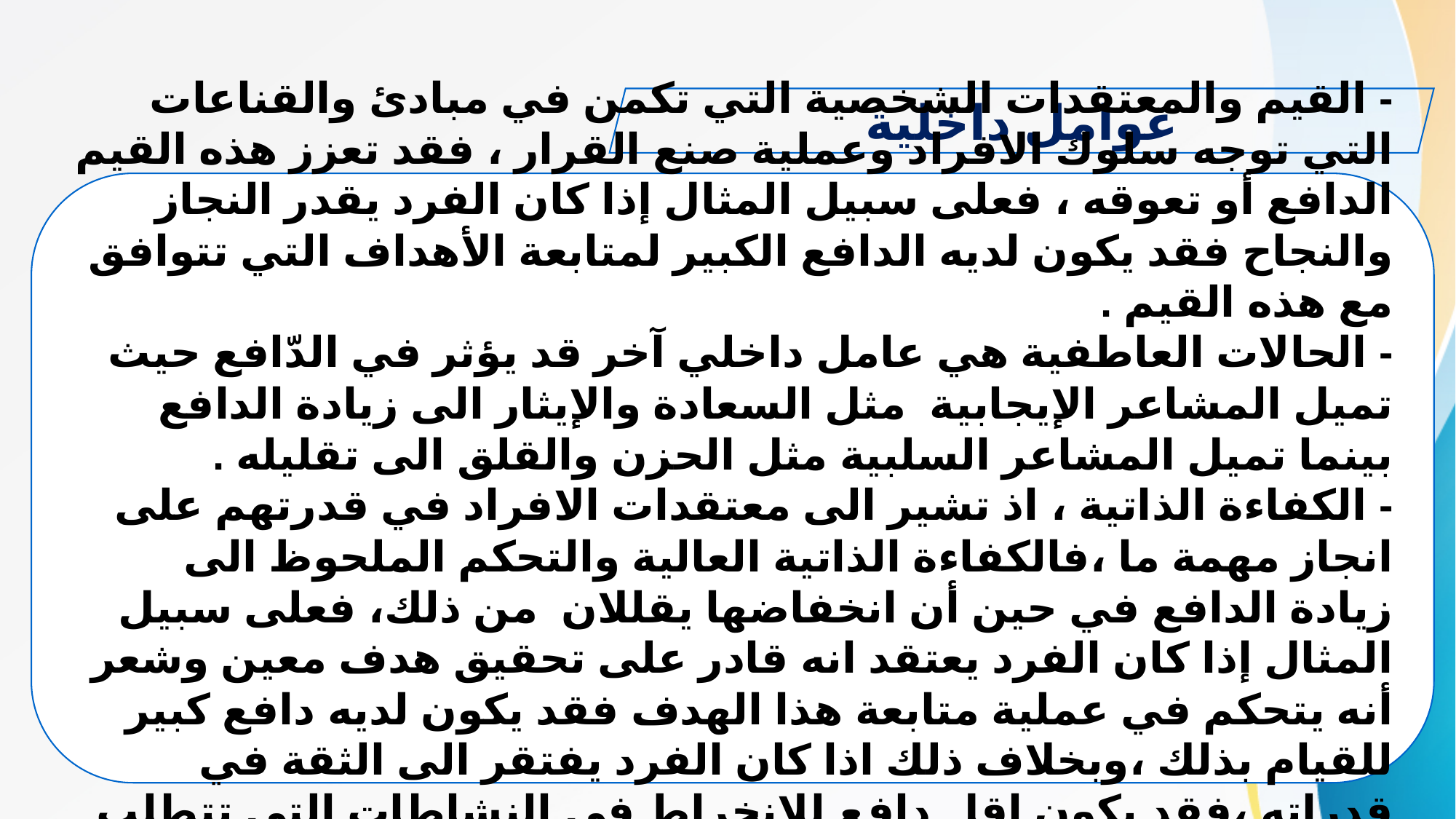

عوامل داخلية
- القيم والمعتقدات الشخصية التي تكمن في مبادئ والقناعات التي توجه سلوك الافراد وعملية صنع القرار ، فقد تعزز هذه القيم الدافع أو تعوقه ، فعلى سبيل المثال إذا كان الفرد يقدر النجاز والنجاح فقد يكون لديه الدافع الكبير لمتابعة الأهداف التي تتوافق مع هذه القيم .
- الحالات العاطفية هي عامل داخلي آخر قد يؤثر في الدّافع حيث تميل المشاعر الإيجابية  مثل السعادة والإيثار الى زيادة الدافع بينما تميل المشاعر السلبية مثل الحزن والقلق الى تقليله .
- الكفاءة الذاتية ، اذ تشير الى معتقدات الافراد في قدرتهم على انجاز مهمة ما ،فالكفاءة الذاتية العالية والتحكم الملحوظ الى زيادة الدافع في حين أن انخفاضها يقللان  من ذلك، فعلى سبيل المثال إذا كان الفرد يعتقد انه قادر على تحقيق هدف معين وشعر أنه يتحكم في عملية متابعة هذا الهدف فقد يكون لديه دافع كبير للقيام بذلك ،وبخلاف ذلك اذا كان الفرد يفتقر الى الثقة في قدراته ،فقد يكون اقل دافع للانخراط في النشاطات التي تتطلب جهدا أو مثابرة